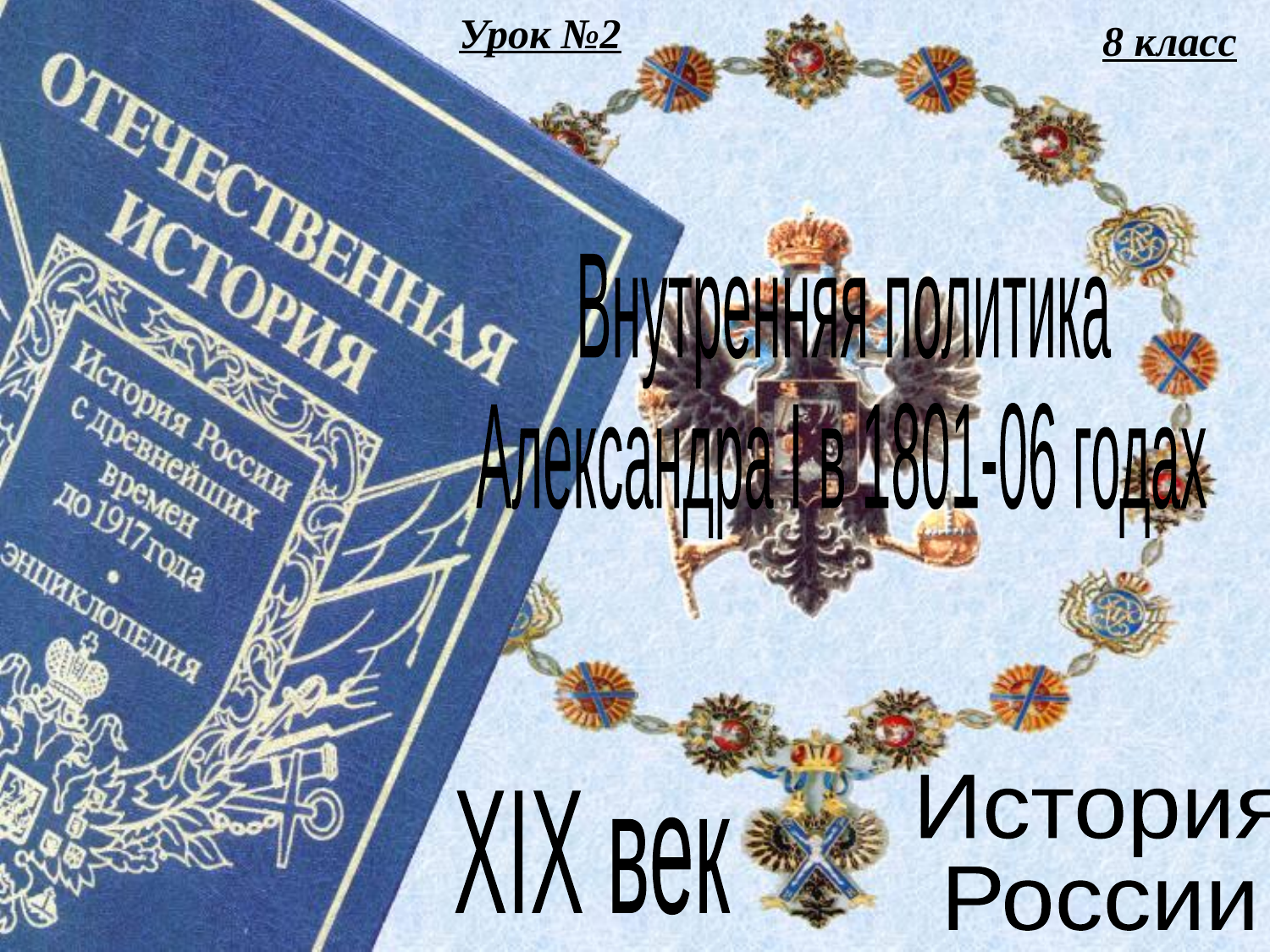

Урок №2
8 класс
Внутренняя политика
Александра I в 1801-06 годах
История
России
XIX век